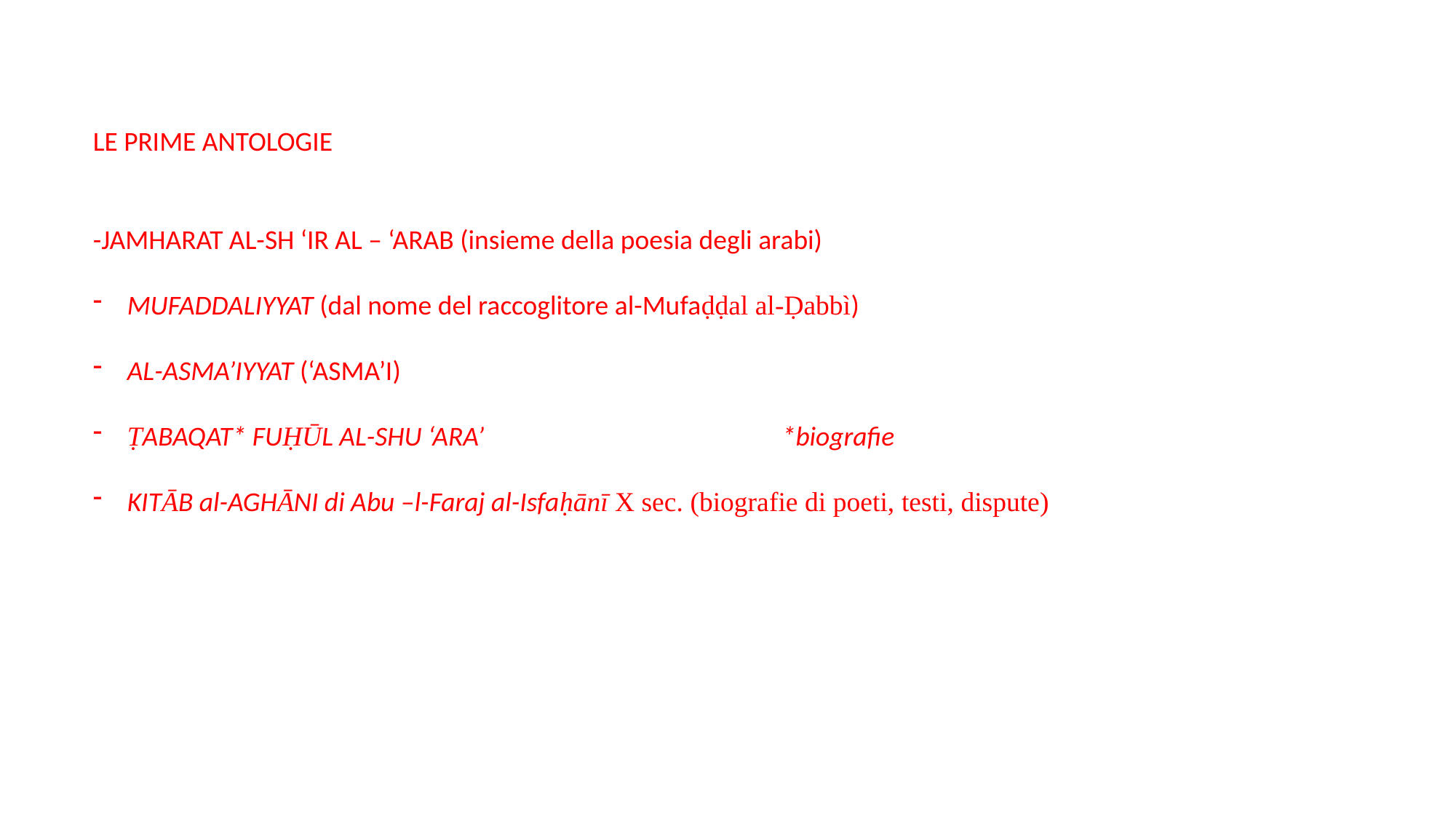

LE PRIME ANTOLOGIE

-JAMHARAT AL-SH ‘IR AL – ‘ARAB (insieme della poesia degli arabi)

MUFADDALIYYAT (dal nome del raccoglitore al-Mufaḍḍal al-Ḍabbì)

AL-ASMA’IYYAT (‘ASMA’I)

ṬABAQAT* FUḤŪL AL-SHU ‘ARA’			*biografie

KITĀB al-AGHĀNI di Abu –l-Faraj al-Isfaḥānī X sec. (biografie di poeti, testi, dispute)